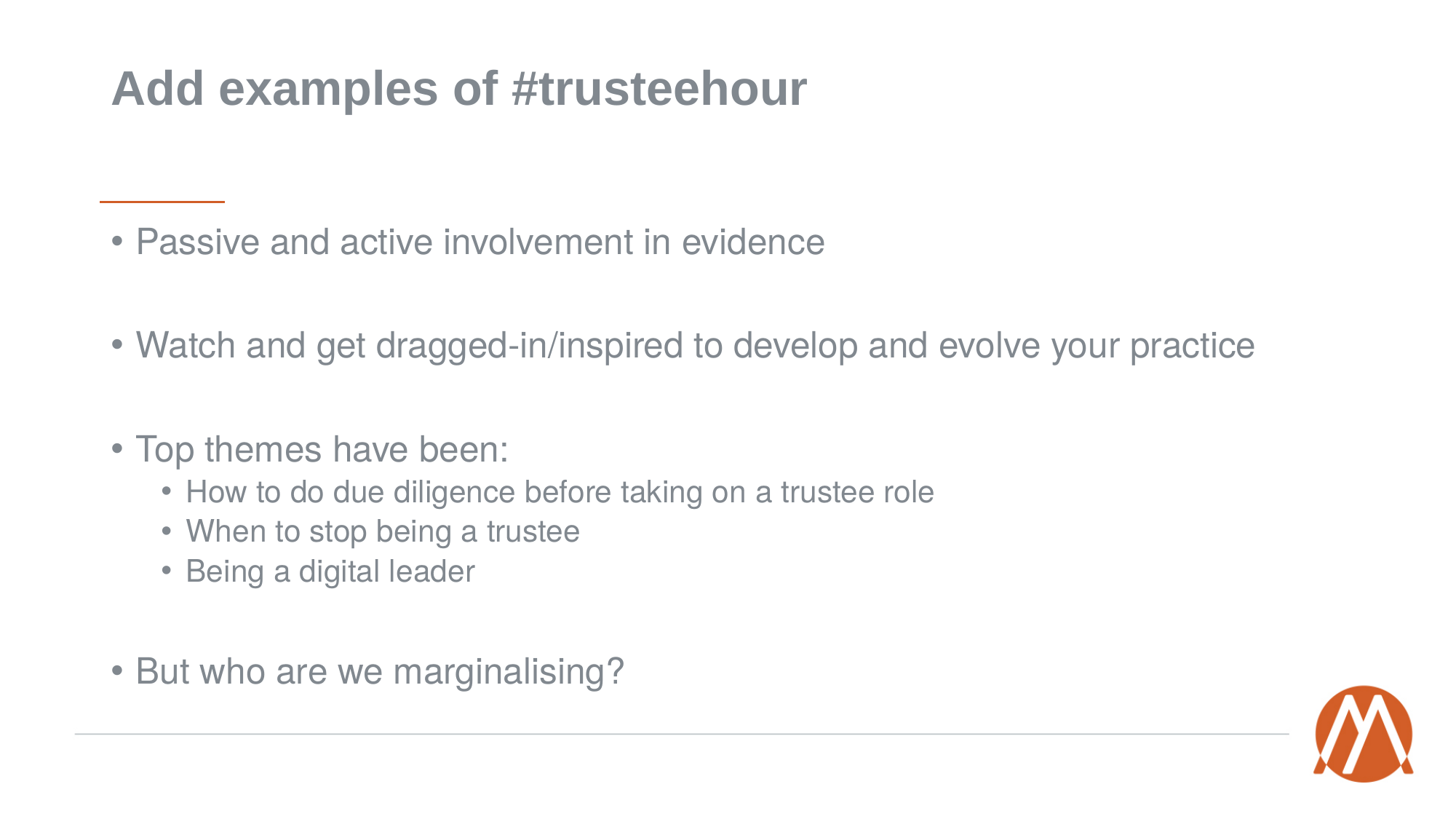

# Add examples of #trusteehour
Passive and active involvement in evidence

Watch and get dragged-in/inspired to develop and evolve your practice

Top themes have been:
How to do due diligence before taking on a trustee role
When to stop being a trustee
Being a digital leader

But who are we marginalising?